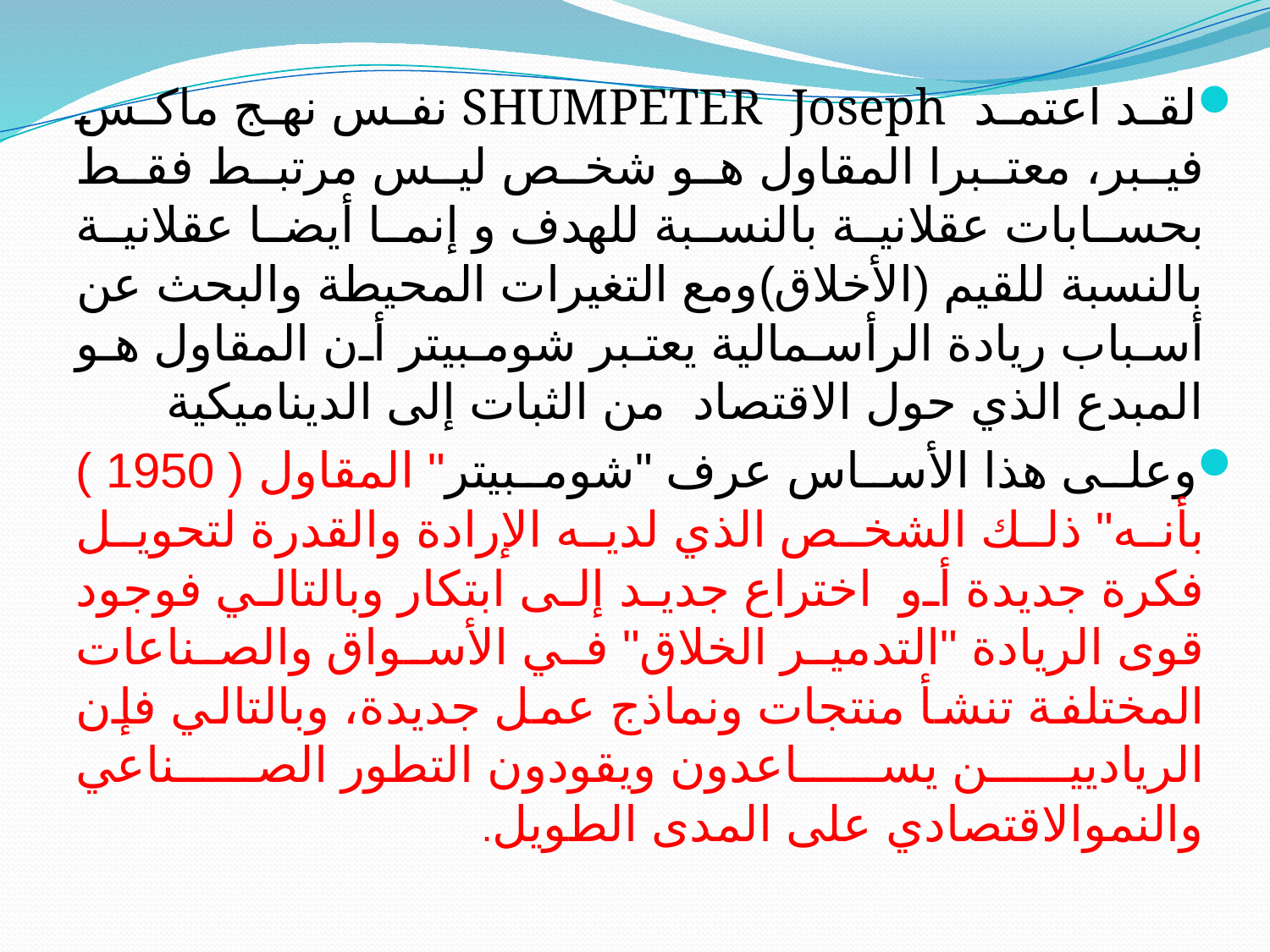

لقد اعتمد  SHUMPETER Joseph نفس نهج ماكس فيبر، معتبرا المقاول هو شخص ليس مرتبط فقط بحسابات عقلانية بالنسبة للهدف و إنما أيضا عقلانية بالنسبة للقيم (الأخلاق)ومع التغيرات المحيطة والبحث عن أسباب ريادة الرأسمالية يعتبر شومبيتر أن المقاول هو المبدع الذي حول الاقتصاد  من الثبات إلى الديناميكية
وعلى هذا الأساس عرف "شومبيتر" المقاول ( 1950 ) بأنه" ذلك الشخص الذي لديه الإرادة والقدرة لتحويل فكرة جديدة أو  اختراع جديد إلى ابتكار وبالتالي فوجود قوى الريادة "التدمير الخلاق" في الأسواق والصناعات المختلفة تنشأ منتجات ونماذج عمل جديدة، وبالتالي فإن الرياديين يساعدون ويقودون التطور الصناعي والنموالاقتصادي على المدى الطويل.